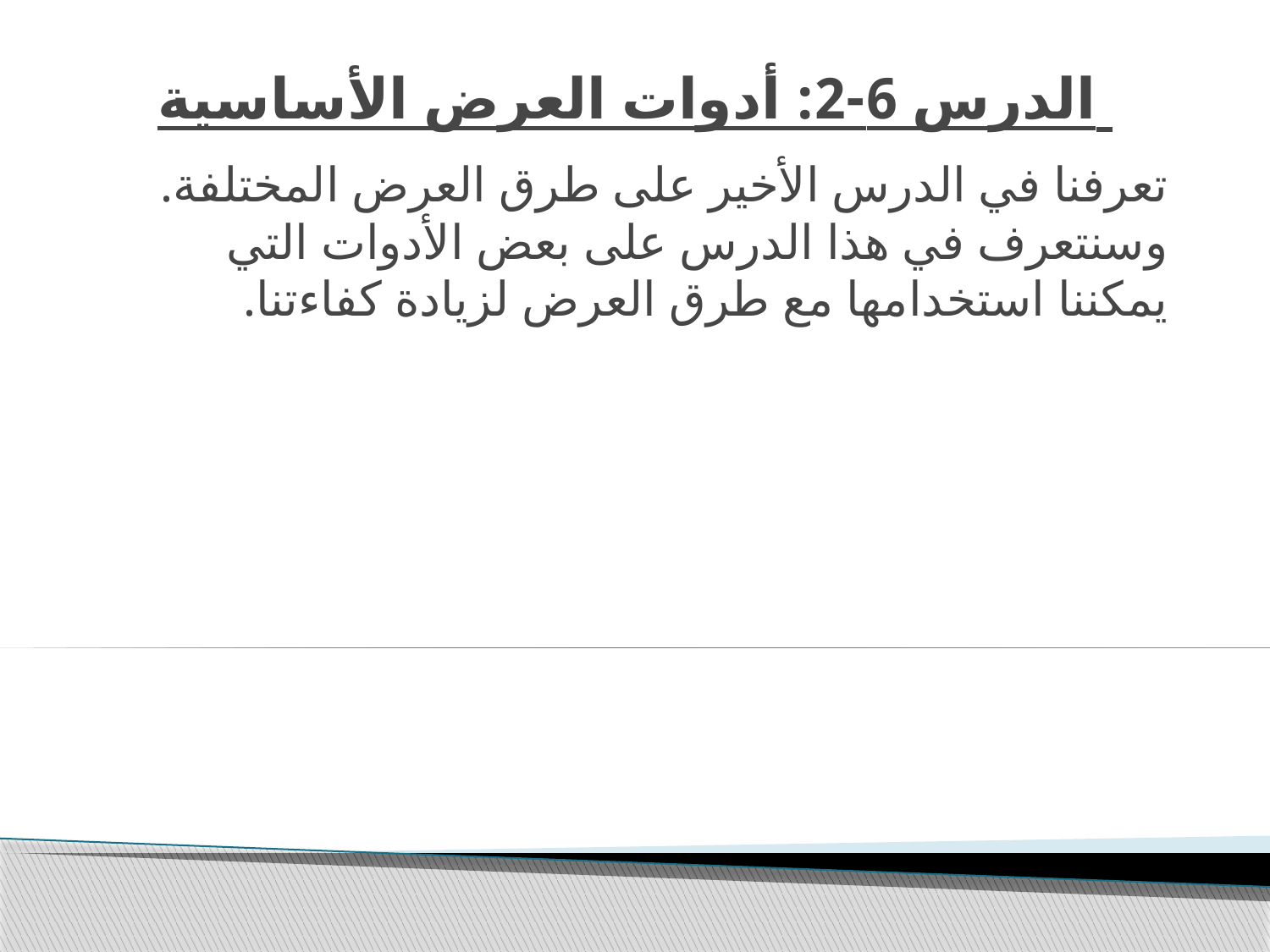

# الدرس 6-2: أدوات العرض الأساسية
تعرفنا في الدرس الأخير على طرق العرض المختلفة. وسنتعرف في هذا الدرس على بعض الأدوات التي يمكننا استخدامها مع طرق العرض لزيادة كفاءتنا.